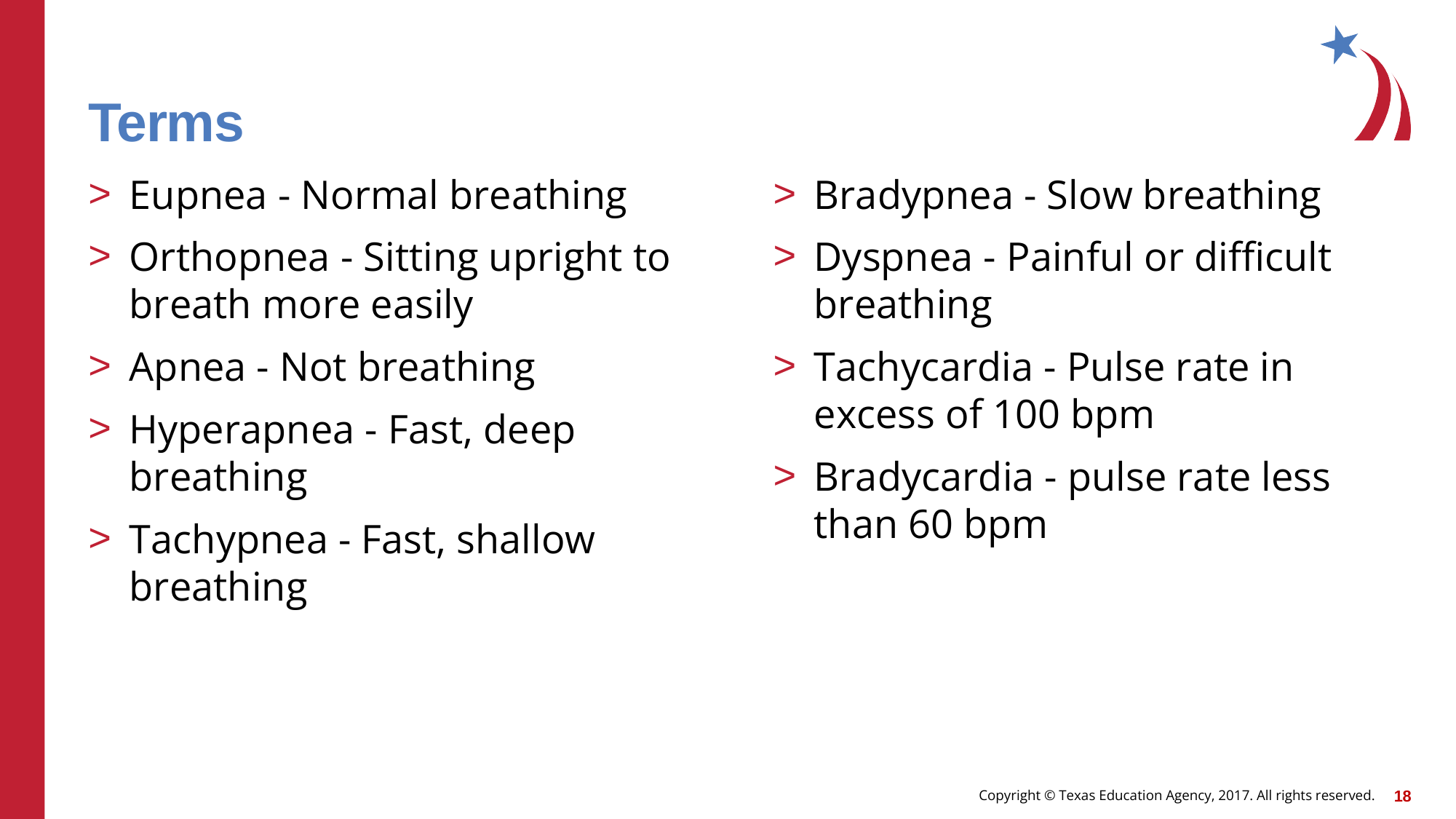

# Terms
Eupnea - Normal breathing
Orthopnea - Sitting upright to breath more easily
Apnea - Not breathing
Hyperapnea - Fast, deep breathing
Tachypnea - Fast, shallow breathing
Bradypnea - Slow breathing
Dyspnea - Painful or difficult breathing
Tachycardia - Pulse rate in excess of 100 bpm
Bradycardia - pulse rate less than 60 bpm